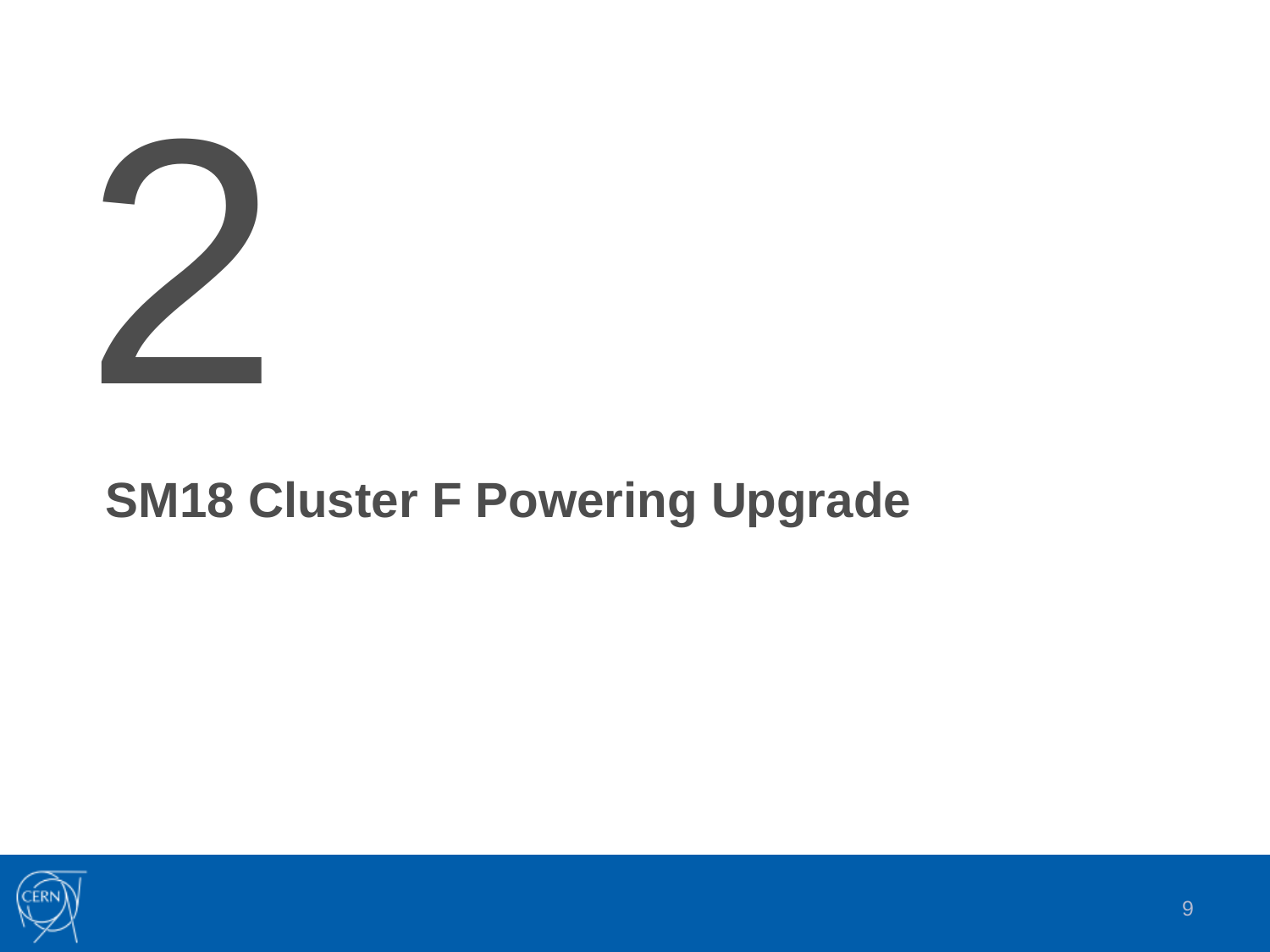

2
SM18 Cluster F Powering Upgrade
9